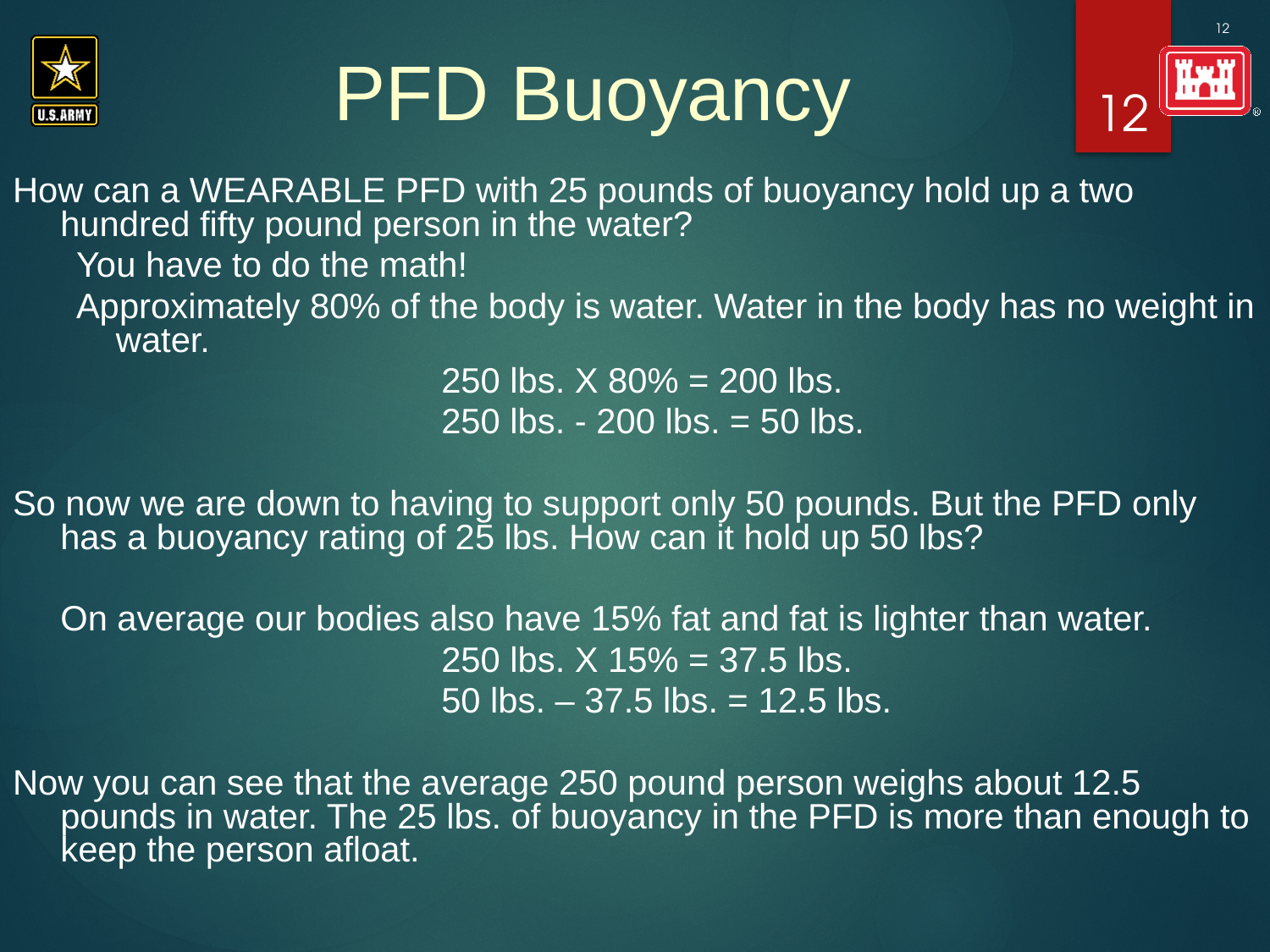

PFD Buoyancy
12
How can a WEARABLE PFD with 25 pounds of buoyancy hold up a two hundred fifty pound person in the water?
You have to do the math!
Approximately 80% of the body is water. Water in the body has no weight in water.
				250 lbs. X 80% = 200 lbs.
				250 lbs. - 200 lbs. = 50 lbs.

So now we are down to having to support only 50 pounds. But the PFD only has a buoyancy rating of 25 lbs. How can it hold up 50 lbs?

	On average our bodies also have 15% fat and fat is lighter than water.
				250 lbs. X 15% = 37.5 lbs.
				50 lbs. – 37.5 lbs. = 12.5 lbs.

Now you can see that the average 250 pound person weighs about 12.5 pounds in water. The 25 lbs. of buoyancy in the PFD is more than enough to keep the person afloat.